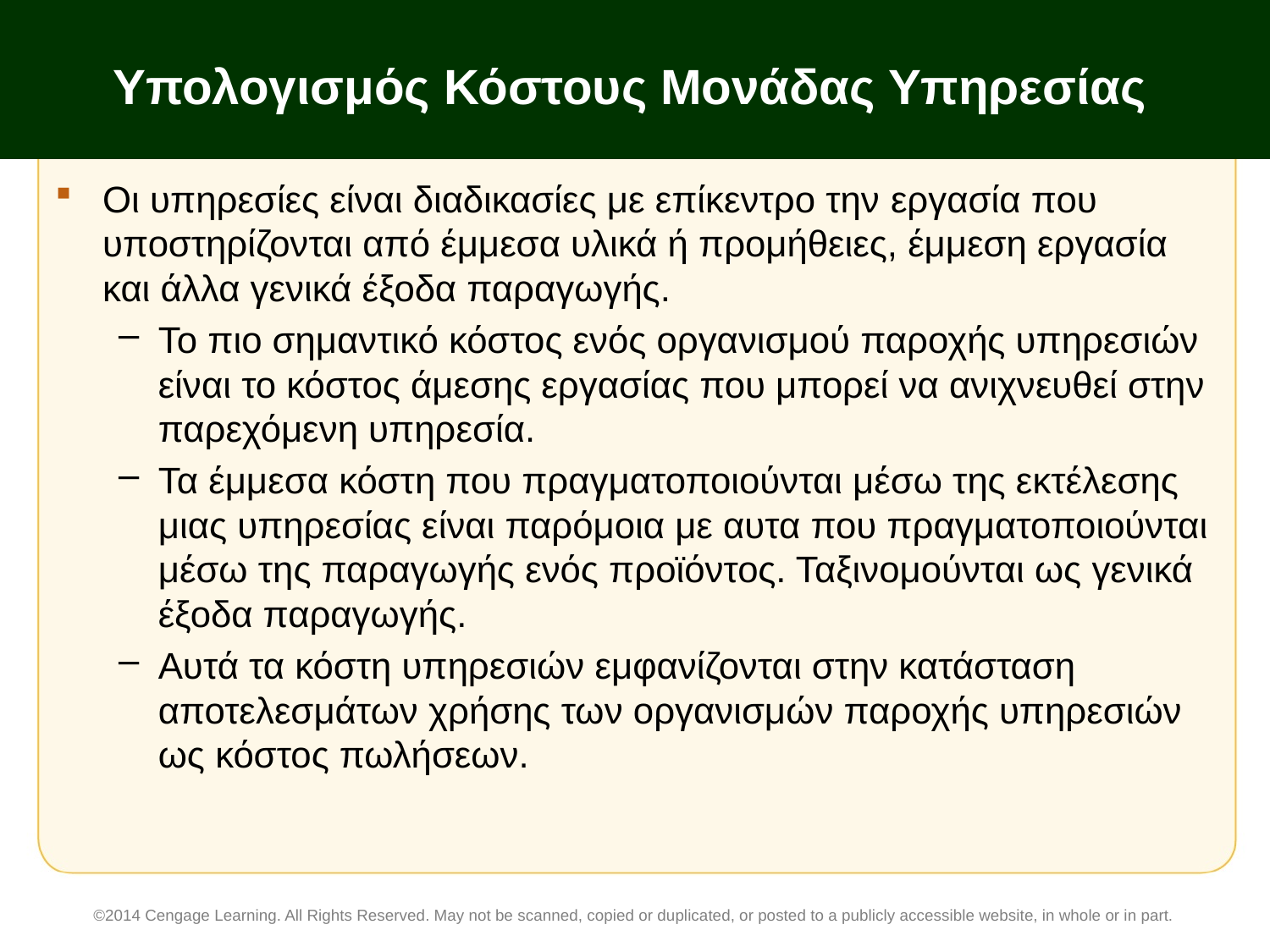

# Υπολογισμός Κόστους Μονάδας Υπηρεσίας
Οι υπηρεσίες είναι διαδικασίες με επίκεντρο την εργασία που υποστηρίζονται από έμμεσα υλικά ή προμήθειες, έμμεση εργασία και άλλα γενικά έξοδα παραγωγής.
Το πιο σημαντικό κόστος ενός οργανισμού παροχής υπηρεσιών είναι το κόστος άμεσης εργασίας που μπορεί να ανιχνευθεί στην παρεχόμενη υπηρεσία.
Τα έμμεσα κόστη που πραγματοποιούνται μέσω της εκτέλεσης μιας υπηρεσίας είναι παρόμοια με αυτα που πραγματοποιούνται μέσω της παραγωγής ενός προϊόντος. Ταξινομούνται ως γενικά έξοδα παραγωγής.
Αυτά τα κόστη υπηρεσιών εμφανίζονται στην κατάσταση αποτελεσμάτων χρήσης των οργανισμών παροχής υπηρεσιών ως κόστος πωλήσεων.
©2014 Cengage Learning. All Rights Reserved. May not be scanned, copied or duplicated, or posted to a publicly accessible website, in whole or in part.